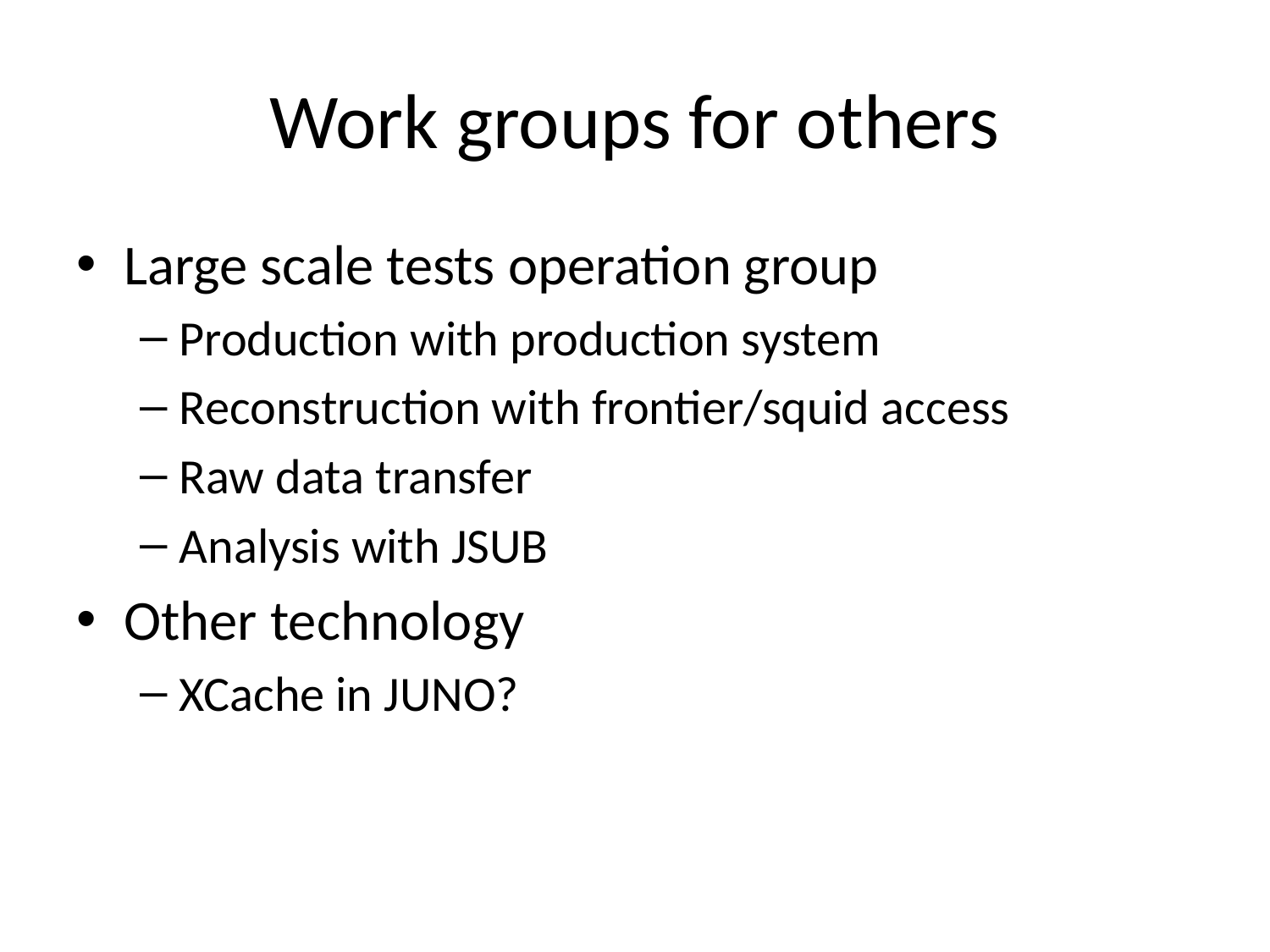

# Work groups for others
Large scale tests operation group
Production with production system
Reconstruction with frontier/squid access
Raw data transfer
Analysis with JSUB
Other technology
XCache in JUNO?